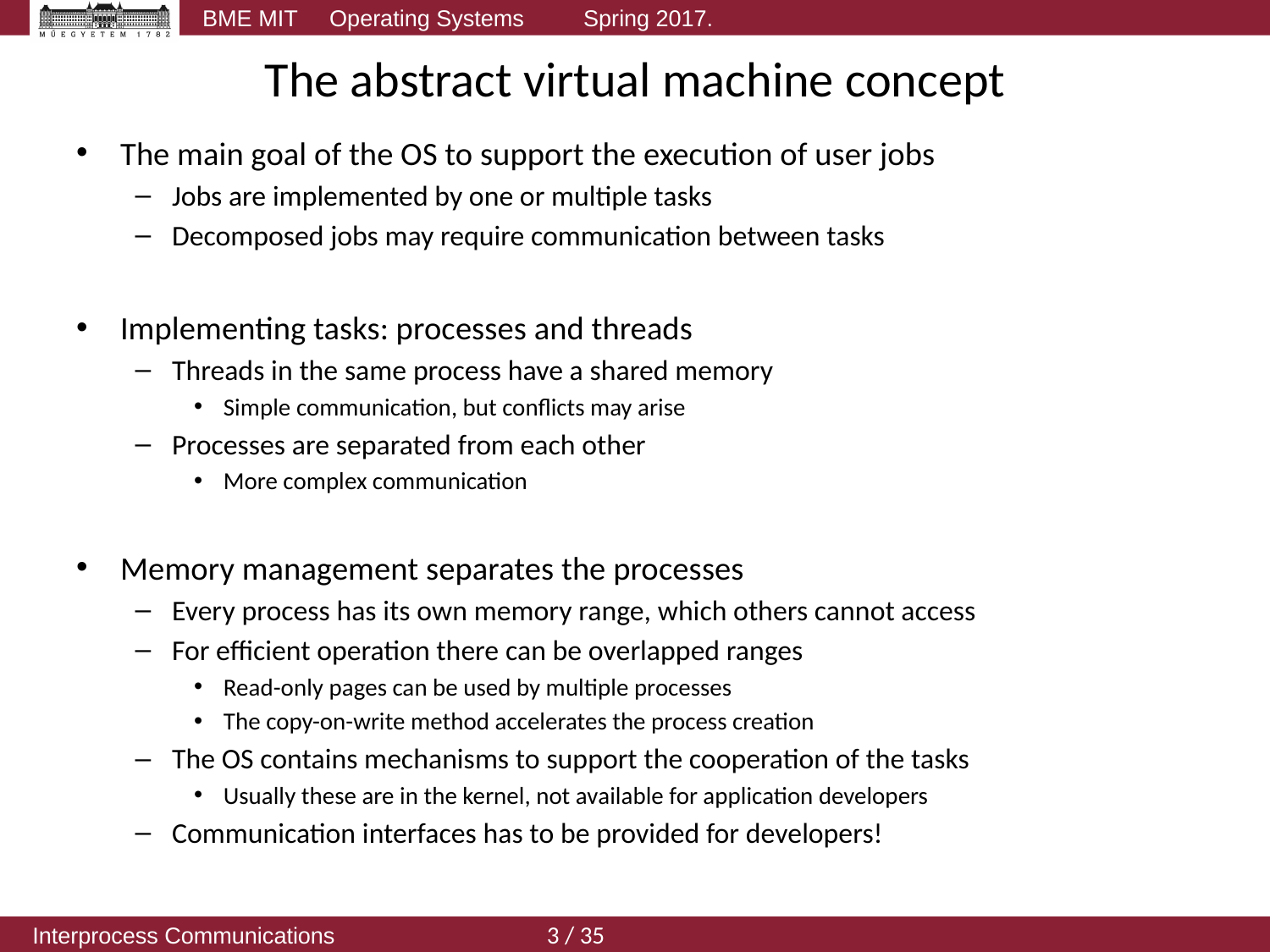

# The abstract virtual machine concept
The main goal of the OS to support the execution of user jobs
Jobs are implemented by one or multiple tasks
Decomposed jobs may require communication between tasks

Implementing tasks: processes and threads
Threads in the same process have a shared memory
Simple communication, but conflicts may arise
Processes are separated from each other
More complex communication

Memory management separates the processes
Every process has its own memory range, which others cannot access
For efficient operation there can be overlapped ranges
Read-only pages can be used by multiple processes
The copy-on-write method accelerates the process creation
The OS contains mechanisms to support the cooperation of the tasks
Usually these are in the kernel, not available for application developers
Communication interfaces has to be provided for developers!